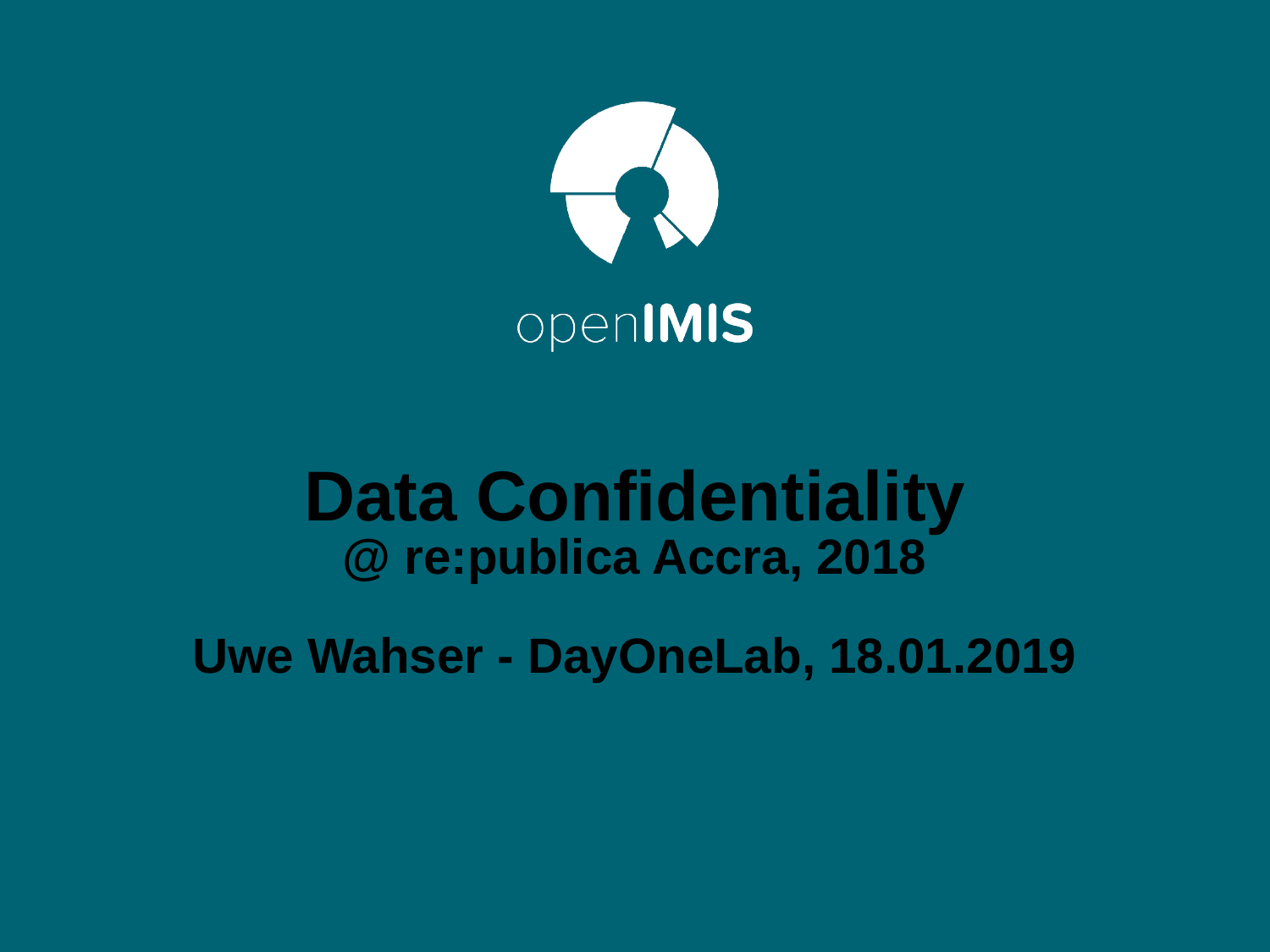

# Data Confidentiality @ re:publica Accra, 2018 Uwe Wahser - DayOneLab, 18.01.2019